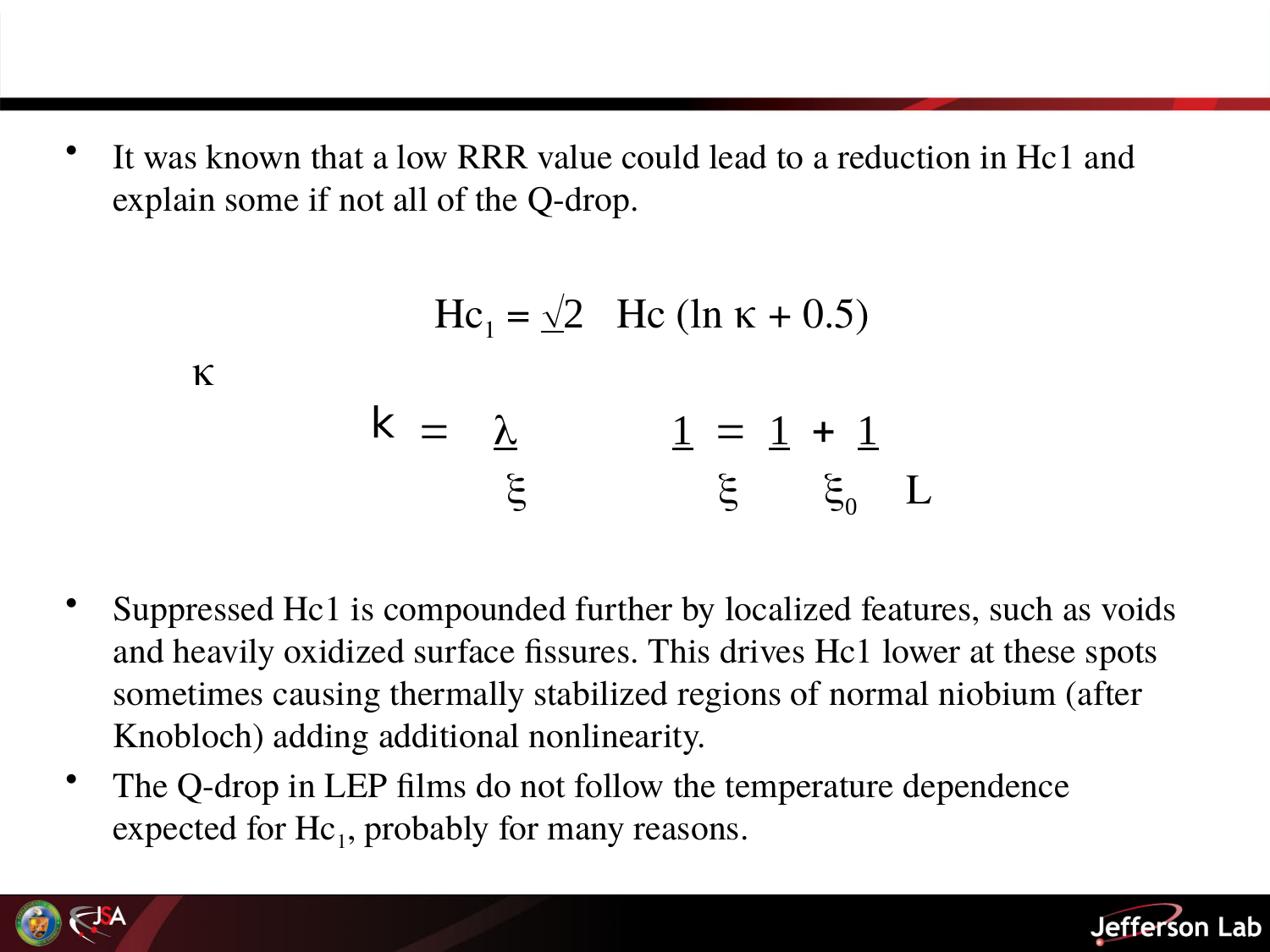

It was known that a low RRR value could lead to a reduction in Hc1 and explain some if not all of the Q-drop.

Hc1 = √2   Hc (ln κ + 0.5)
	κ
=  λ		1 = 1 + 1
         ξ		 ξ    ξ0    L

Suppressed Hc1 is compounded further by localized features, such as voids and heavily oxidized surface fissures. This drives Hc1 lower at these spots sometimes causing thermally stabilized regions of normal niobium (after Knobloch) adding additional nonlinearity.
The Q-drop in LEP films do not follow the temperature dependence expected for Hc1, probably for many reasons.